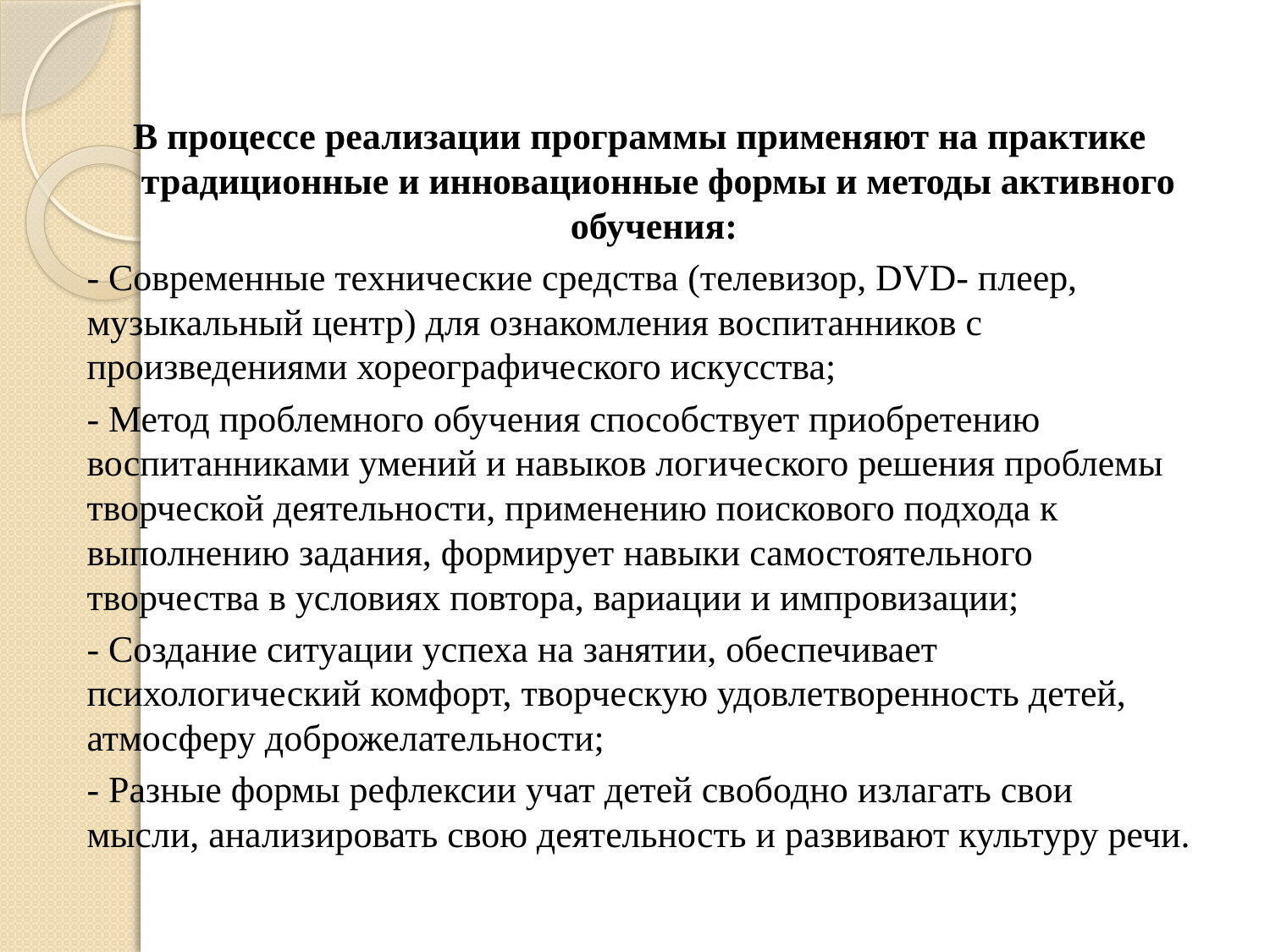

В процессе реализации программы применяют на практике традиционные и инновационные формы и методы активного обучения:
- Современные технические средства (телевизор, DVD- плеер, музыкальный центр) для ознакомления воспитанников с произведениями хореографического искусства;
- Метод проблемного обучения способствует приобретению воспитанниками умений и навыков логического решения проблемы творческой деятельности, применению поискового подхода к выполнению задания, формирует навыки самостоятельного творчества в условиях повтора, вариации и импровизации;
- Создание ситуации успеха на занятии, обеспечивает психологический комфорт, творческую удовлетворенность детей, атмосферу доброжелательности;
- Разные формы рефлексии учат детей свободно излагать свои мысли, анализировать свою деятельность и развивают культуру речи.